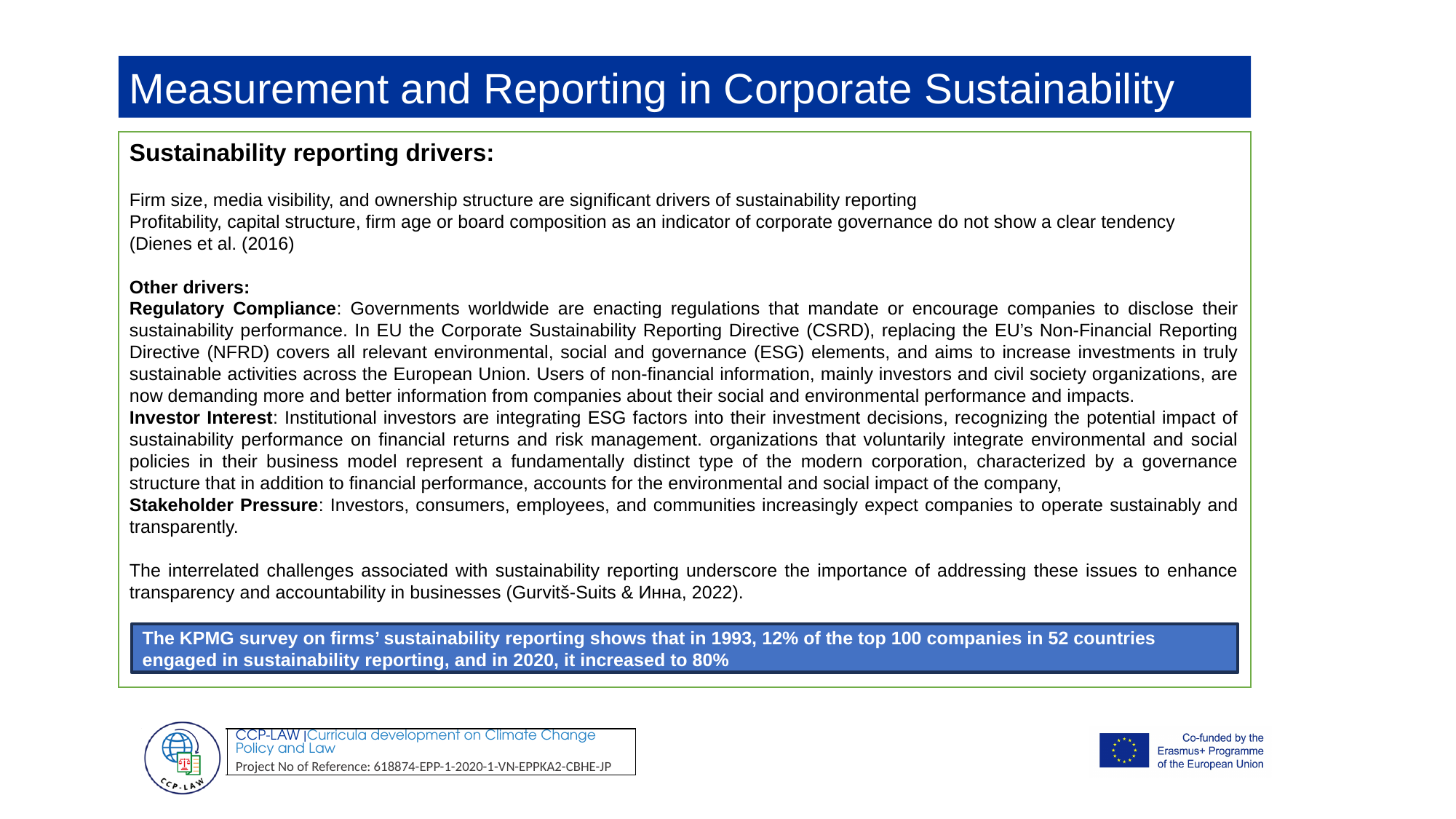

Measurement and Reporting in Corporate Sustainability
Sustainability reporting drivers:

Firm size, media visibility, and ownership structure are significant drivers of sustainability reporting
Profitability, capital structure, firm age or board composition as an indicator of corporate governance do not show a clear tendency (Dienes et al. (2016)

Other drivers:
Regulatory Compliance: Governments worldwide are enacting regulations that mandate or encourage companies to disclose their sustainability performance. In EU the Corporate Sustainability Reporting Directive (CSRD), replacing the EU’s Non-Financial Reporting Directive (NFRD) covers all relevant environmental, social and governance (ESG) elements, and aims to increase investments in truly sustainable activities across the European Union. Users of non-financial information, mainly investors and civil society organizations, are now demanding more and better information from companies about their social and environmental performance and impacts.
Investor Interest: Institutional investors are integrating ESG factors into their investment decisions, recognizing the potential impact of sustainability performance on financial returns and risk management. organizations that voluntarily integrate environmental and social policies in their business model represent a fundamentally distinct type of the modern corporation, characterized by a governance structure that in addition to financial performance, accounts for the environmental and social impact of the company,
Stakeholder Pressure: Investors, consumers, employees, and communities increasingly expect companies to operate sustainably and transparently.

The interrelated challenges associated with sustainability reporting underscore the importance of addressing these issues to enhance transparency and accountability in businesses (Gurvitš-Suits & Инна, 2022).

The KPMG survey on firms’ sustainability reporting shows that in 1993, 12% of the top 100 companies in 52 countries engaged in sustainability reporting, and in 2020, it increased to 80%